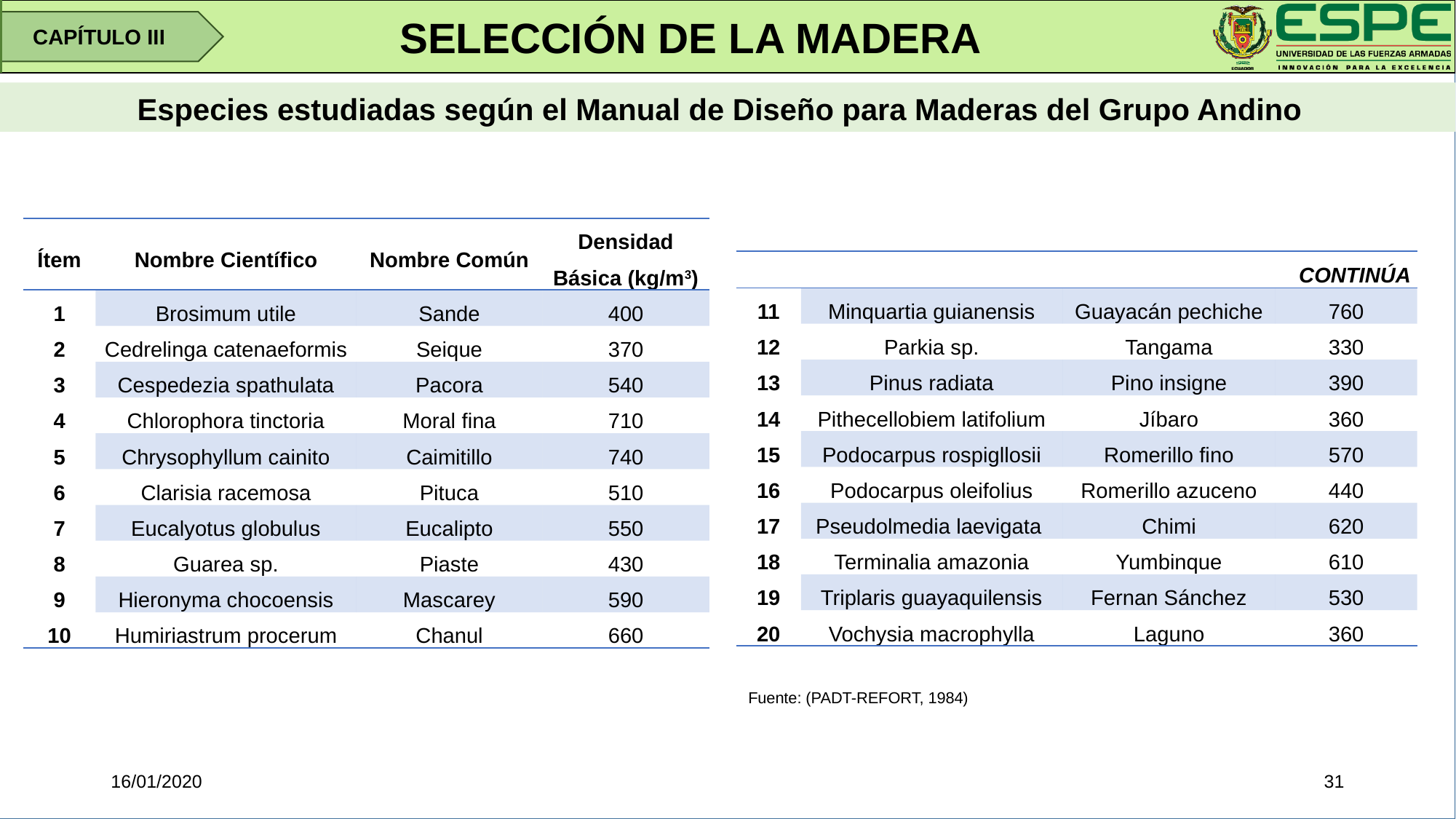

SELECCIÓN DE LA MADERA
CAPÍTULO III
# Especies estudiadas según el Manual de Diseño para Maderas del Grupo Andino
| Ítem | Nombre Científico | Nombre Común | Densidad Básica (kg/m3) |
| --- | --- | --- | --- |
| 1 | Brosimum utile | Sande | 400 |
| 2 | Cedrelinga catenaeformis | Seique | 370 |
| 3 | Cespedezia spathulata | Pacora | 540 |
| 4 | Chlorophora tinctoria | Moral fina | 710 |
| 5 | Chrysophyllum cainito | Caimitillo | 740 |
| 6 | Clarisia racemosa | Pituca | 510 |
| 7 | Eucalyotus globulus | Eucalipto | 550 |
| 8 | Guarea sp. | Piaste | 430 |
| 9 | Hieronyma chocoensis | Mascarey | 590 |
| 10 | Humiriastrum procerum | Chanul | 660 |
| CONTINÚA |  |  |  |
| --- | --- | --- | --- |
| 11 | Minquartia guianensis | Guayacán pechiche | 760 |
| 12 | Parkia sp. | Tangama | 330 |
| 13 | Pinus radiata | Pino insigne | 390 |
| 14 | Pithecellobiem latifolium | Jíbaro | 360 |
| 15 | Podocarpus rospigllosii | Romerillo fino | 570 |
| 16 | Podocarpus oleifolius | Romerillo azuceno | 440 |
| 17 | Pseudolmedia laevigata | Chimi | 620 |
| 18 | Terminalia amazonia | Yumbinque | 610 |
| 19 | Triplaris guayaquilensis | Fernan Sánchez | 530 |
| 20 | Vochysia macrophylla | Laguno | 360 |
Fuente: (PADT-REFORT, 1984)
16/01/2020
31